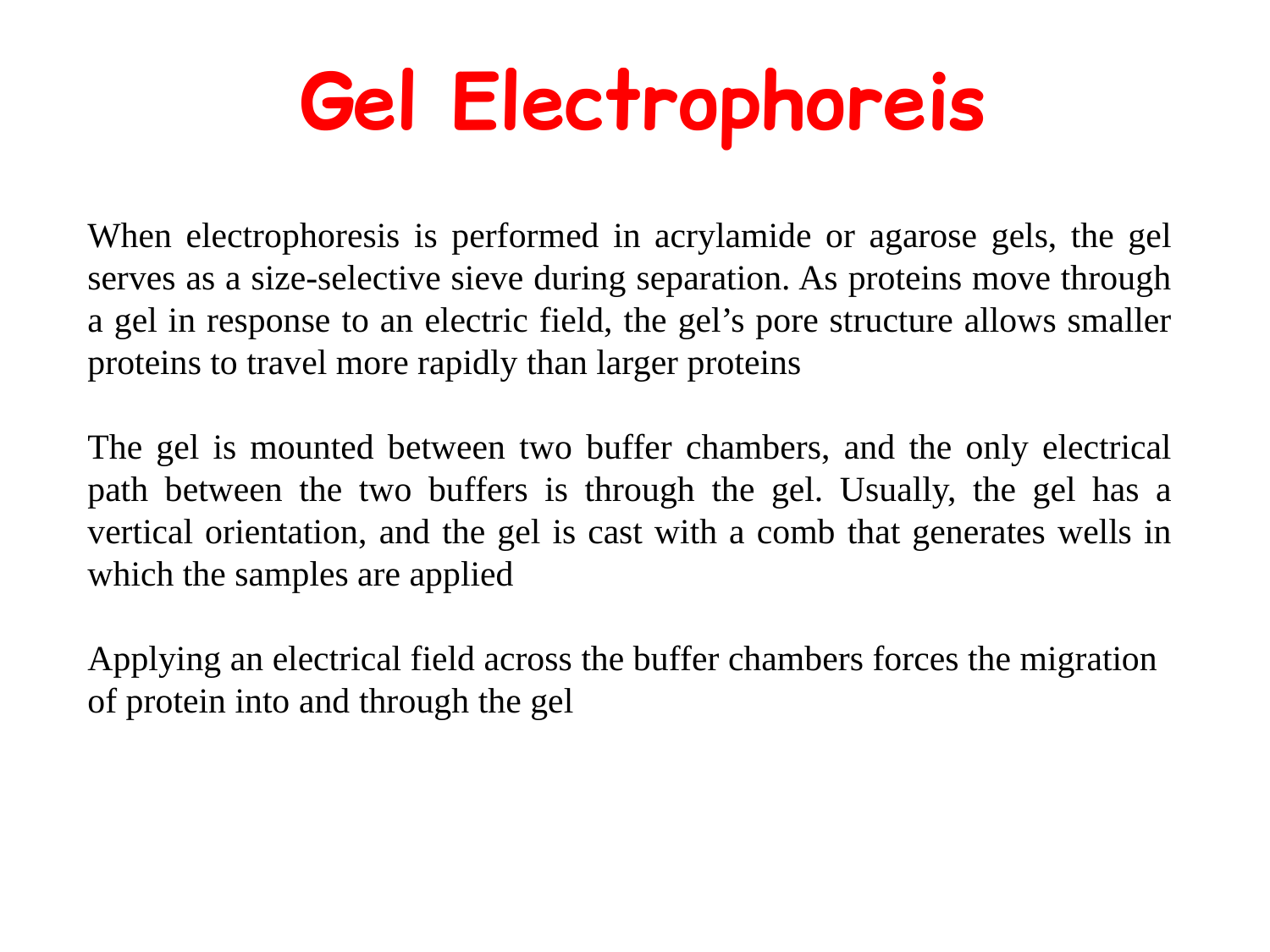

Gel Electrophoreis
When electrophoresis is performed in acrylamide or agarose gels, the gel serves as a size-selective sieve during separation. As proteins move through a gel in response to an electric field, the gel’s pore structure allows smaller proteins to travel more rapidly than larger proteins

The gel is mounted between two buffer chambers, and the only electrical path between the two buffers is through the gel. Usually, the gel has a vertical orientation, and the gel is cast with a comb that generates wells in which the samples are applied

Applying an electrical field across the buffer chambers forces the migration of protein into and through the gel